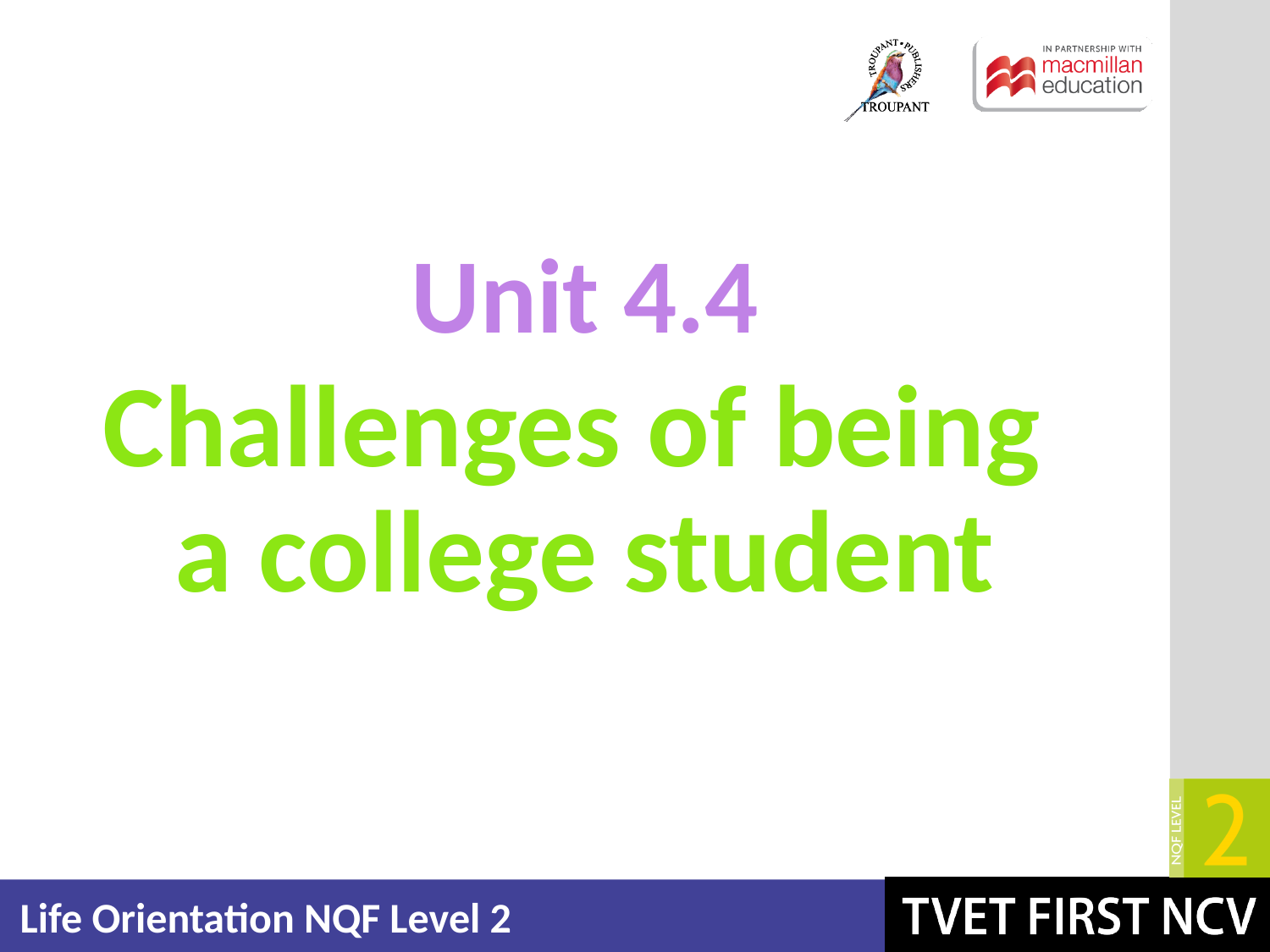

Unit 4.4
# Challenges of being a college student